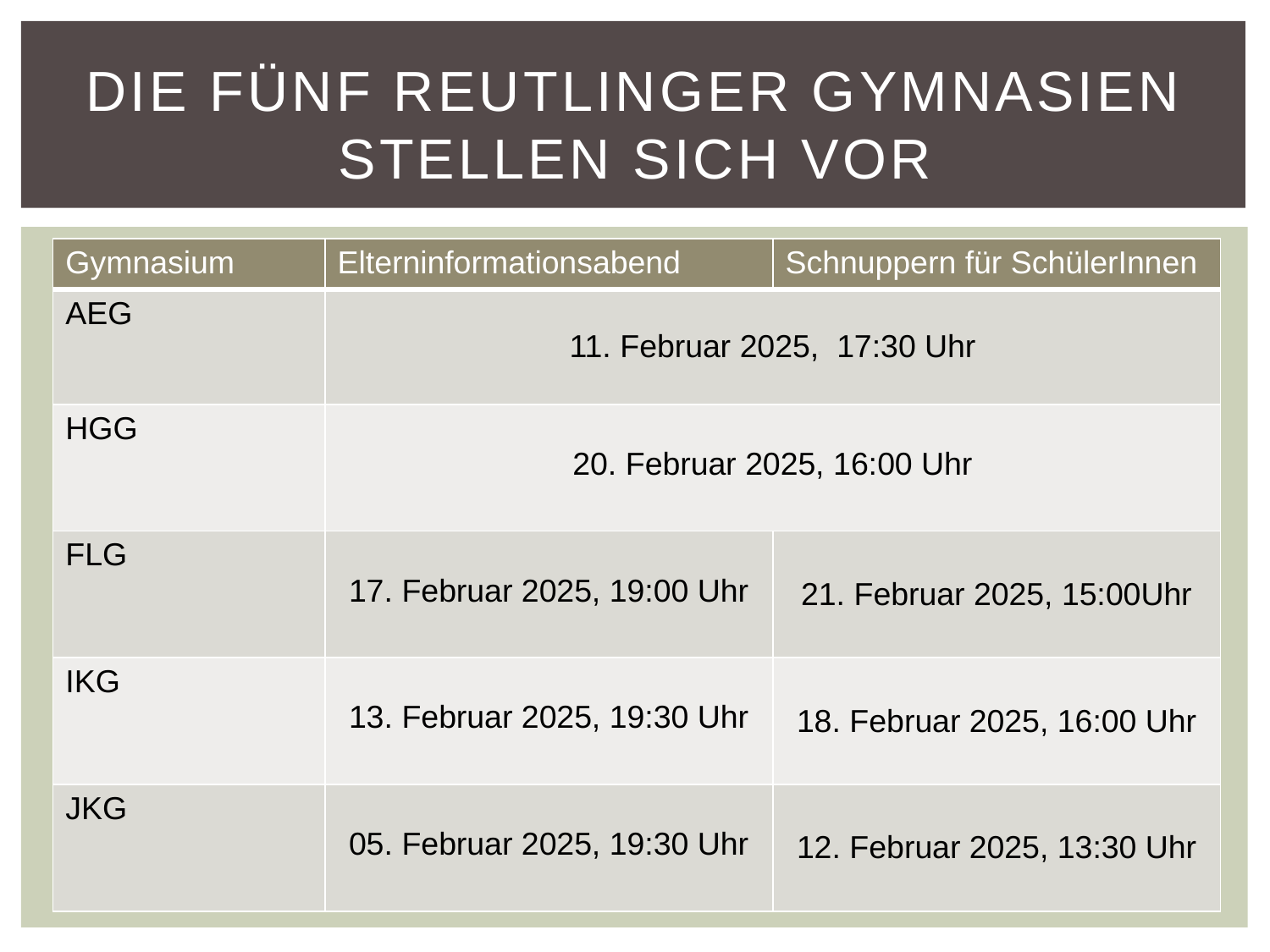

# Die Fünf Reutlinger Gymnasien stellen sich vor
| Gymnasium | Elterninformationsabend | Schnuppern für SchülerInnen |
| --- | --- | --- |
| AEG | 11. Februar 2025, 17:30 Uhr |  |
| HGG | 20. Februar 2025, 16:00 Uhr |  |
| FLG | 17. Februar 2025, 19:00 Uhr | 21. Februar 2025, 15:00Uhr |
| IKG | 13. Februar 2025, 19:30 Uhr | 18. Februar 2025, 16:00 Uhr |
| JKG | 05. Februar 2025, 19:30 Uhr | 12. Februar 2025, 13:30 Uhr |